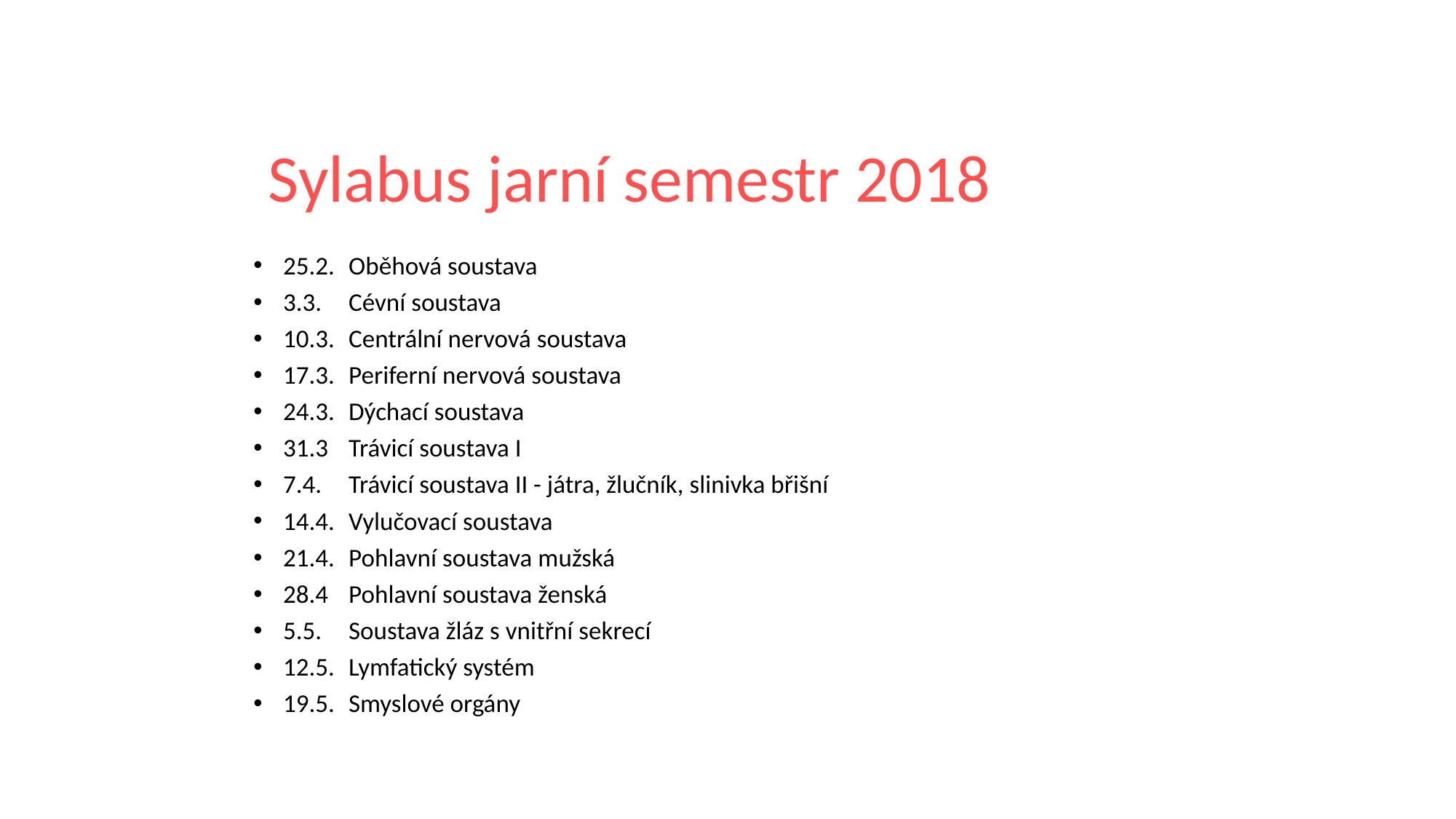

# Sylabus jarní semestr 2018
25.2.	Oběhová soustava
3.3.	Cévní soustava
10.3.	Centrální nervová soustava
17.3. 	Periferní nervová soustava
24.3.	Dýchací soustava
31.3 	Trávicí soustava I
7.4. 	Trávicí soustava II - játra, žlučník, slinivka břišní
14.4. 	Vylučovací soustava
21.4.	Pohlavní soustava mužská
28.4 	Pohlavní soustava ženská
5.5. 	Soustava žláz s vnitřní sekrecí
12.5. 	Lymfatický systém
19.5.	Smyslové orgány